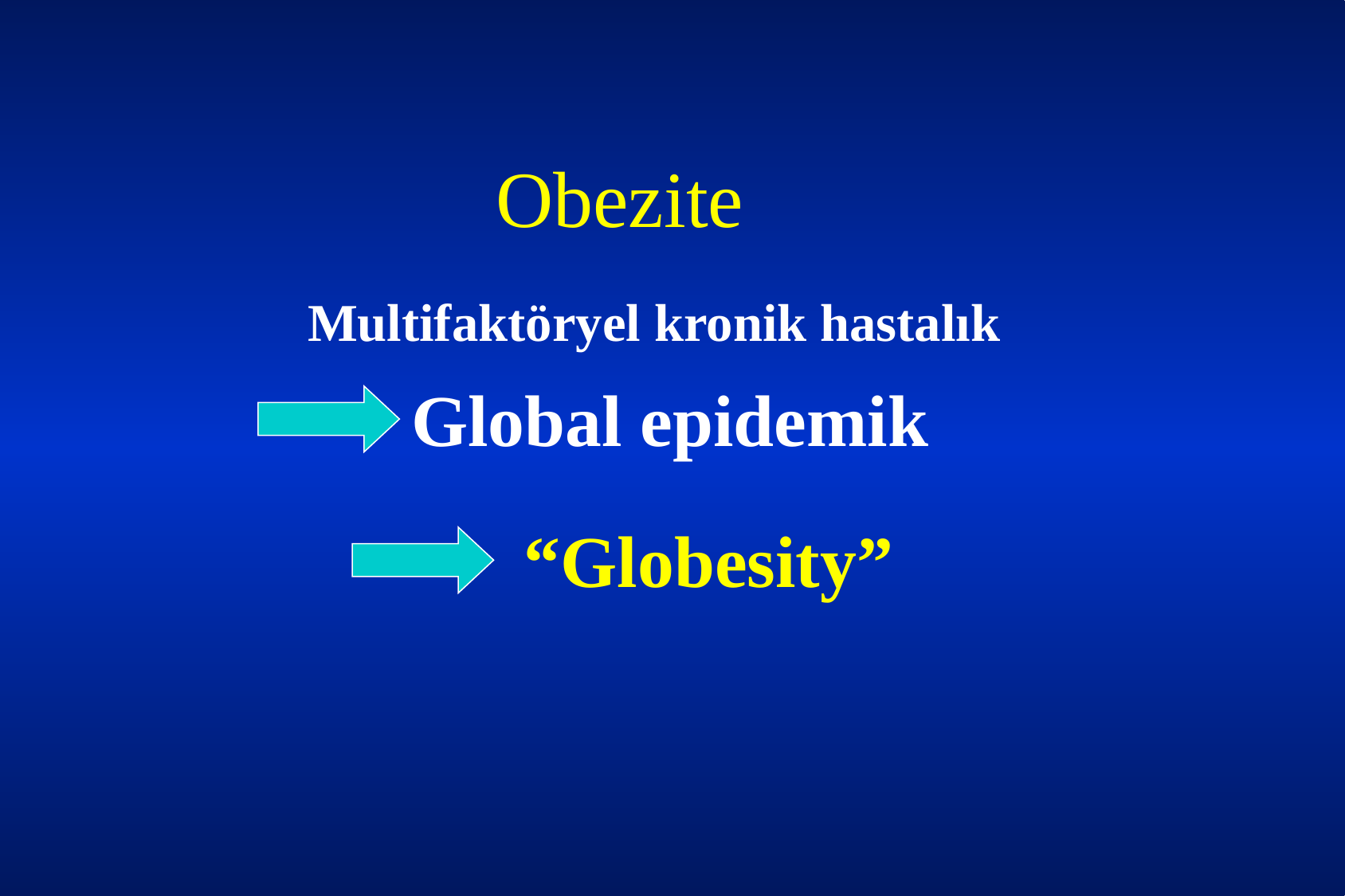

Obezite
Multifaktöryel kronik hastalık
Global epidemik

“Globesity”